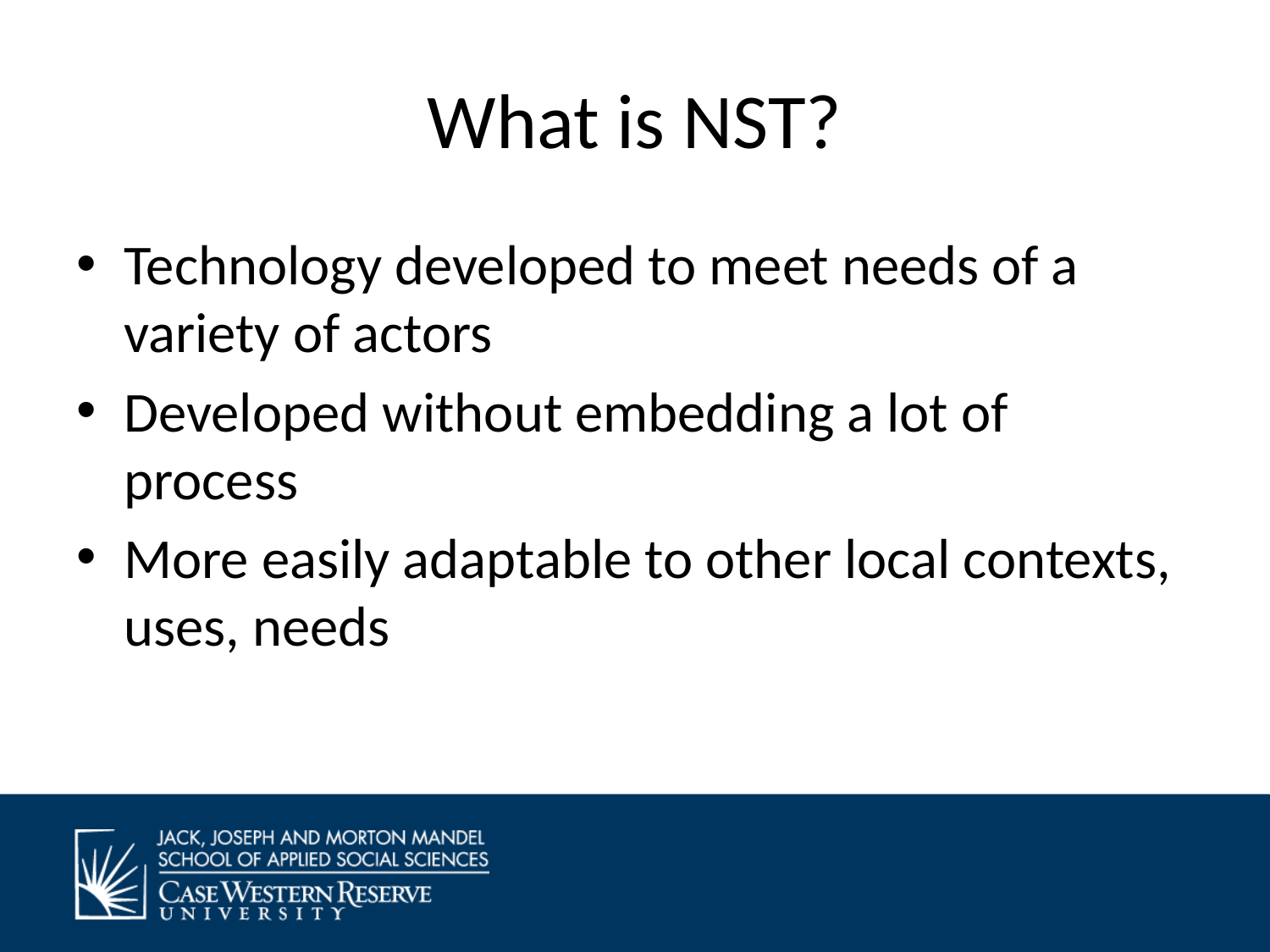

# What is NST?
Technology developed to meet needs of a variety of actors
Developed without embedding a lot of process
More easily adaptable to other local contexts, uses, needs